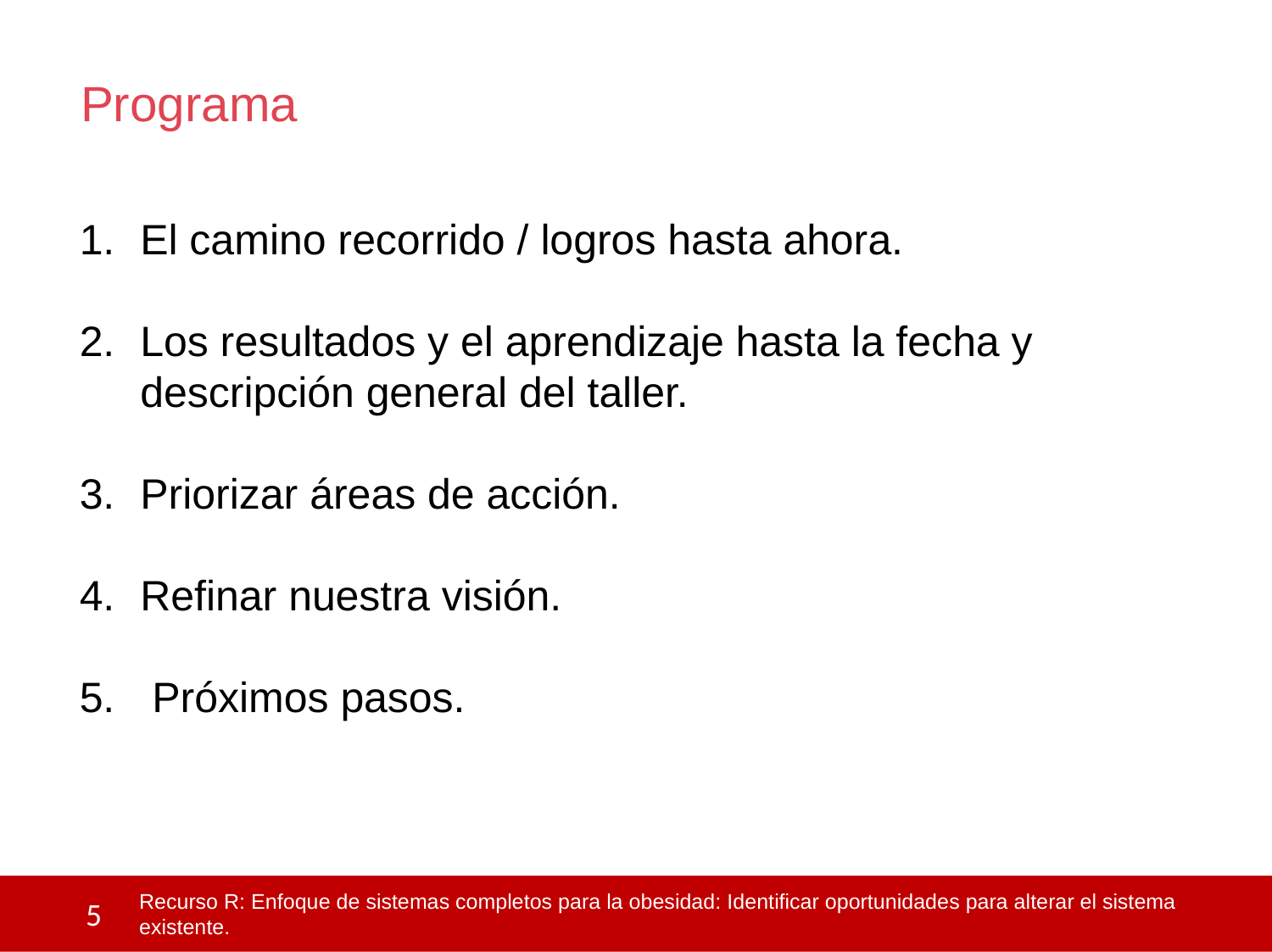

# Programa

El camino recorrido / logros hasta ahora.

Los resultados y el aprendizaje hasta la fecha y descripción general del taller.

Priorizar áreas de acción.

Refinar nuestra visión.

 Próximos pasos.

  5
Recurso R: Enfoque de sistemas completos para la obesidad: Identificar oportunidades para alterar el sistema existente.